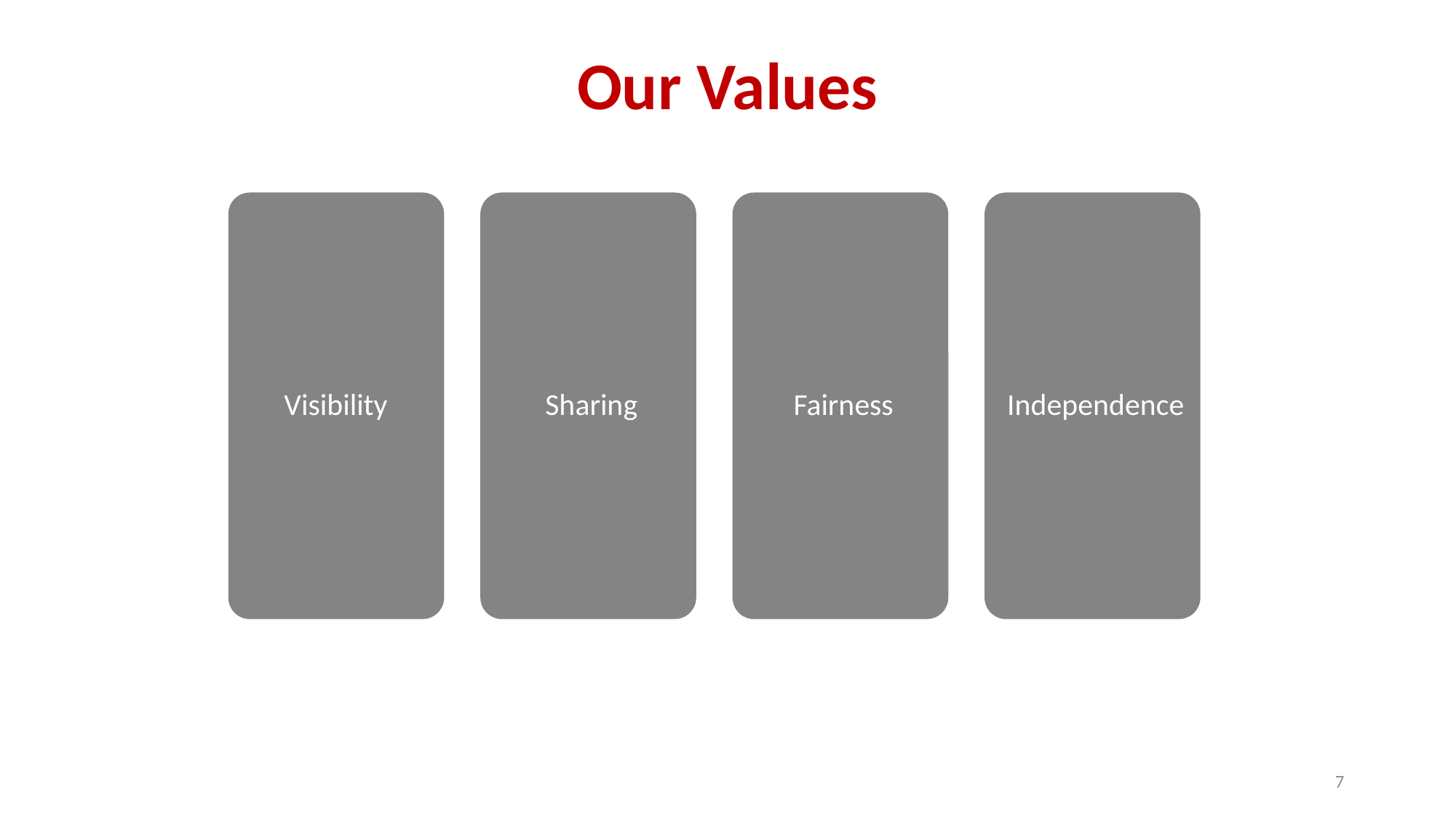

# Our Values
Visibility
Sharing
Fairness
Independence
7